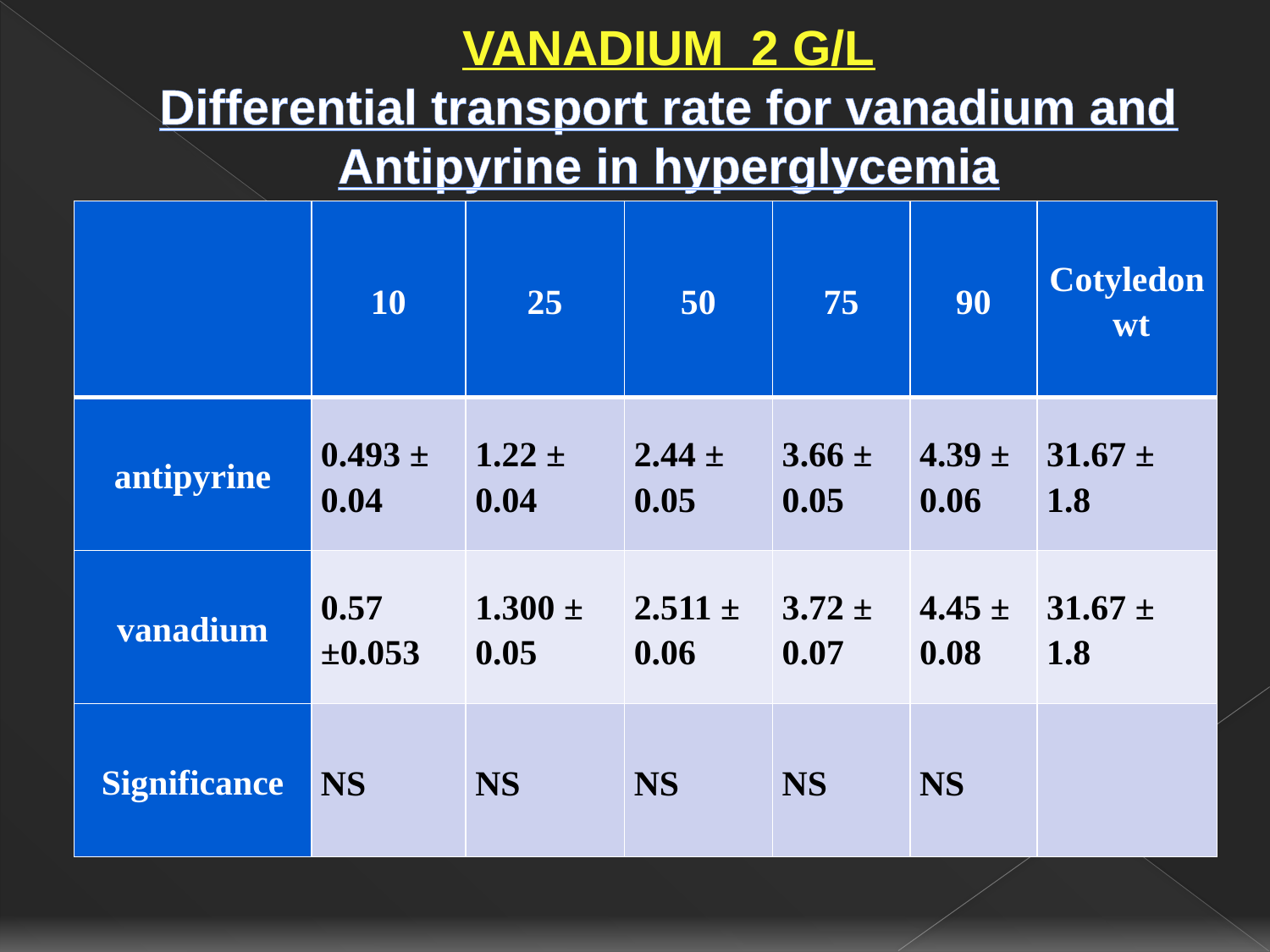

# VANADIUM  2 G/L Differential transport rate for vanadium and Antipyrine in hyperglycemia
|  | 10 | 25 | 50 | 75 | 90 | Cotyledon wt |
| --- | --- | --- | --- | --- | --- | --- |
| antipyrine | 0.493 ± 0.04 | 1.22 ± 0.04 | 2.44 ± 0.05 | 3.66 ± 0.05 | 4.39 ± 0.06 | 31.67 ± 1.8 |
| vanadium | 0.57 ±0.053 | 1.300 ± 0.05 | 2.511 ± 0.06 | 3.72 ± 0.07 | 4.45 ± 0.08 | 31.67 ± 1.8 |
| Significance | NS | NS | NS | NS | NS |  |